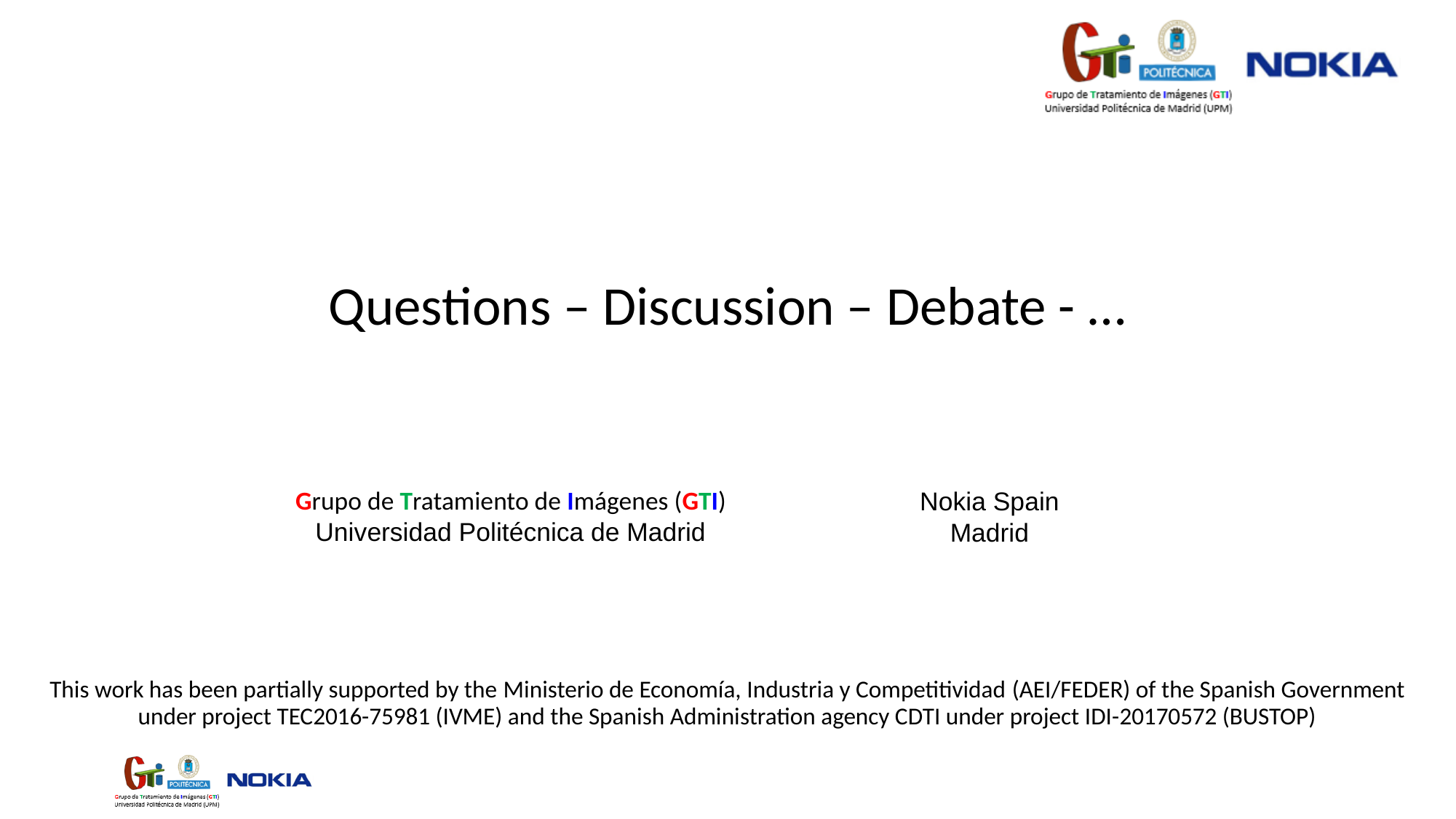

# Questions – Discussion – Debate - …
Grupo de Tratamiento de Imágenes (GTI)
Universidad Politécnica de Madrid
Nokia Spain
Madrid
This work has been partially supported by the Ministerio de Economía, Industria y Competitividad (AEI/FEDER) of the Spanish Government under project TEC2016-75981 (IVME) and the Spanish Administration agency CDTI under project IDI-20170572 (BUSTOP)